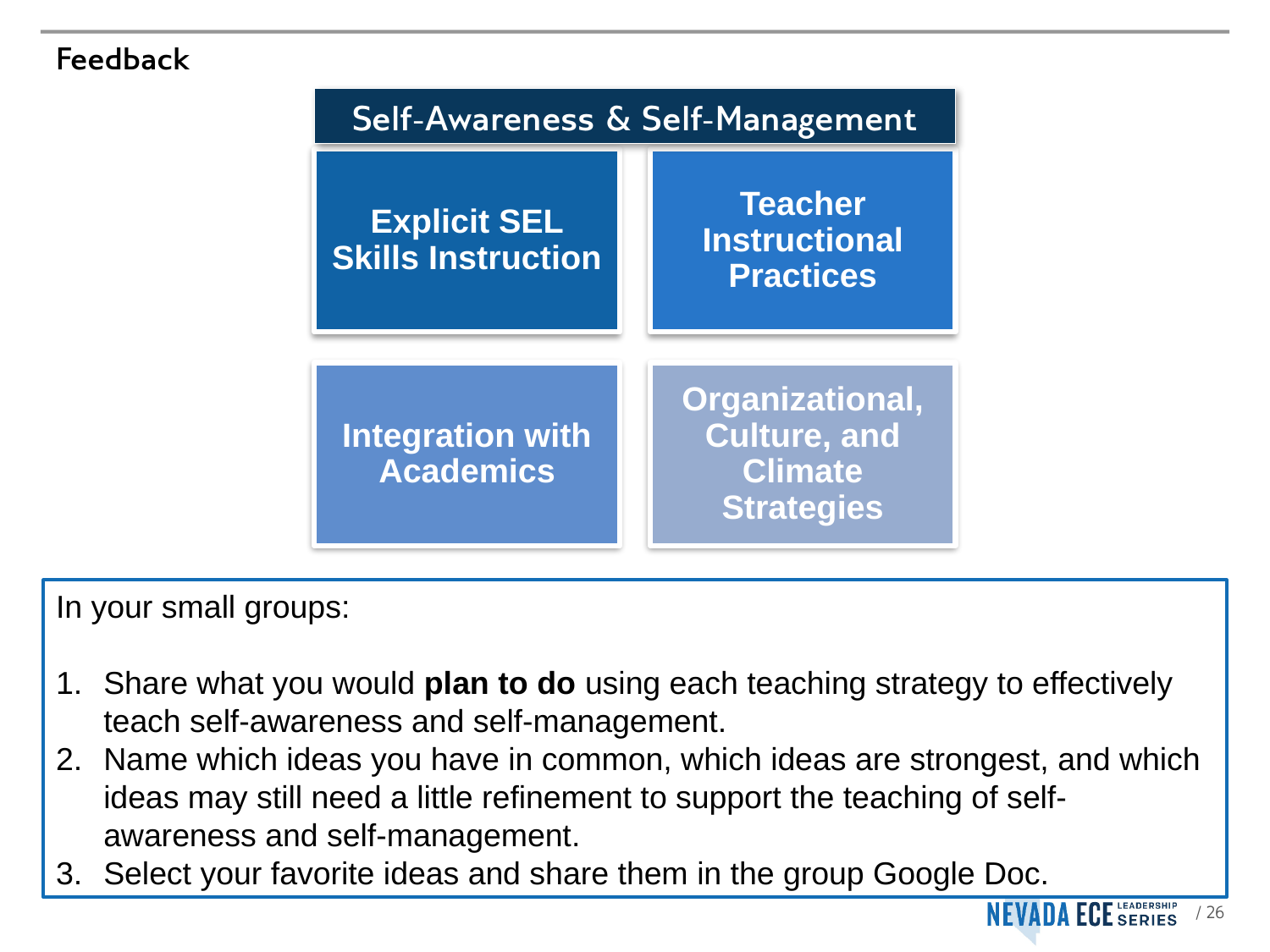

# Feedback
Self-Awareness & Self-Management
Explicit SEL Skills Instruction
Teacher Instructional Practices
Integration with Academics
Organizational, Culture, and Climate Strategies
In your small groups:

Share what you would plan to do using each teaching strategy to effectively teach self-awareness and self-management.
Name which ideas you have in common, which ideas are strongest, and which ideas may still need a little refinement to support the teaching of self-awareness and self-management.
Select your favorite ideas and share them in the group Google Doc.